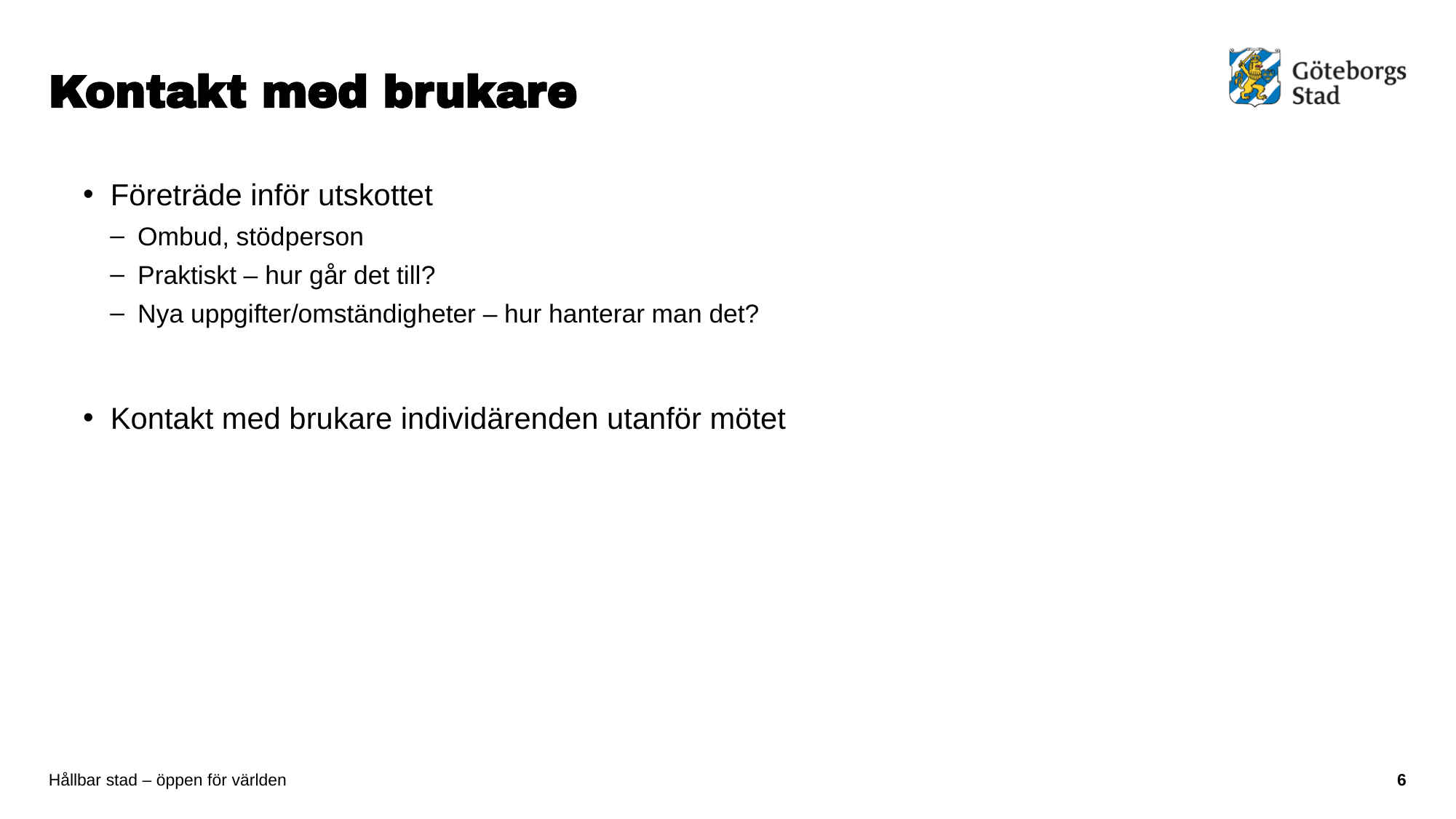

6
# Kontakt med brukare
Företräde inför utskottet
Ombud, stödperson
Praktiskt – hur går det till?
Nya uppgifter/omständigheter – hur hanterar man det?

Kontakt med brukare individärenden utanför mötet